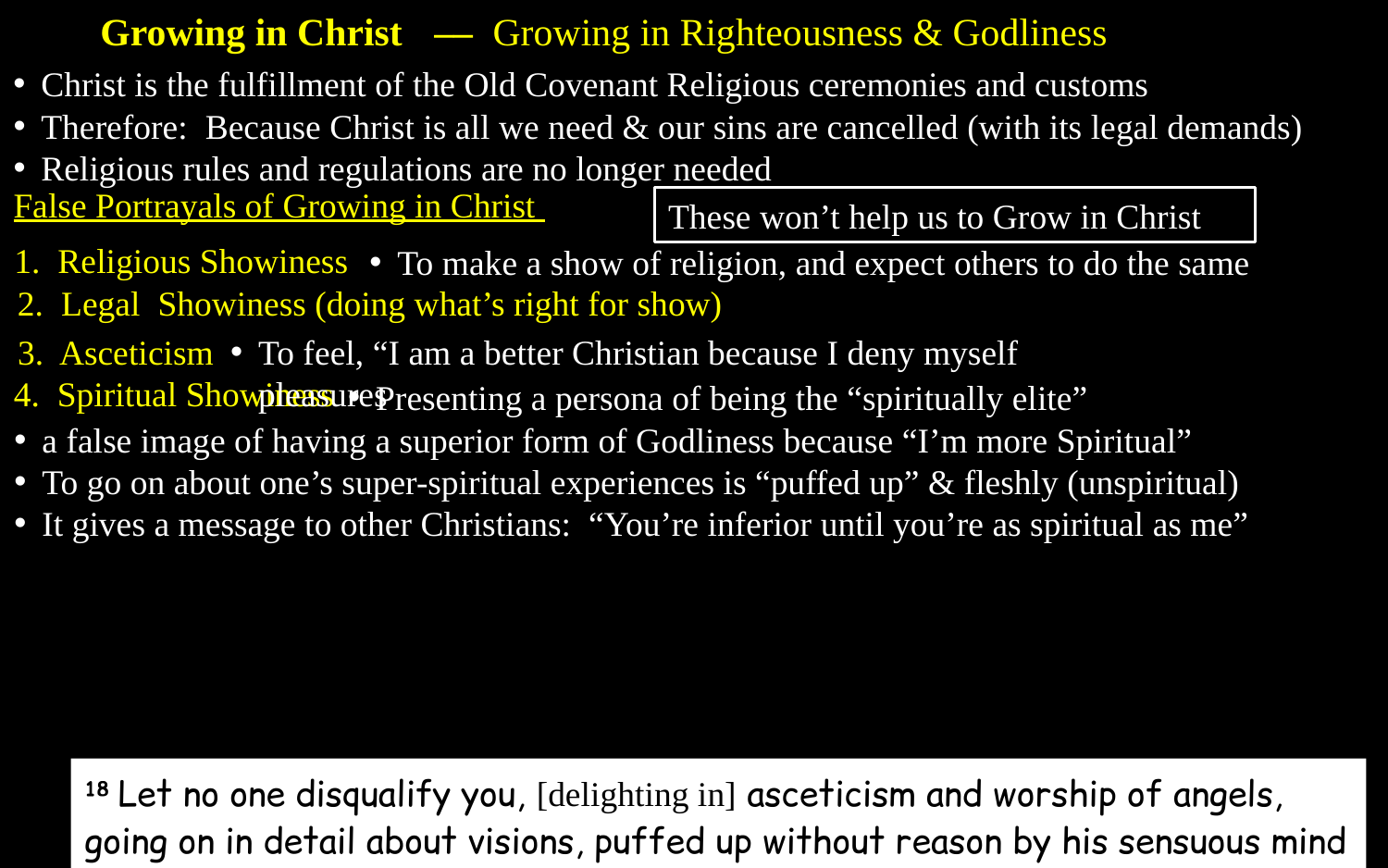

Growing in Christ
––  Growing in Righteousness & Godliness
Christ is the fulfillment of the Old Covenant Religious ceremonies and customs
Therefore:  Because Christ is all we need & our sins are cancelled (with its legal demands)
Religious rules and regulations are no longer needed
False Portrayals of Growing in Christ
These won’t help us to Grow in Christ
1.  Religious Showiness
To make a show of religion, and expect others to do the same
2.  Legal  Showiness (doing what’s right for show)
3.  Asceticism
To feel, “I am a better Christian because I deny myself pleasures
4.  Spiritual Showiness
Presenting a persona of being the “spiritually elite”
a false image of having a superior form of Godliness because “I’m more Spiritual”
To go on about one’s super-spiritual experiences is “puffed up” & fleshly (unspiritual)
It gives a message to other Christians:  “You’re inferior until you’re as spiritual as me”
18 Let no one disqualify you, [delighting in] asceticism and worship of angels, going on in detail about visions, puffed up without reason by his sensuous mind